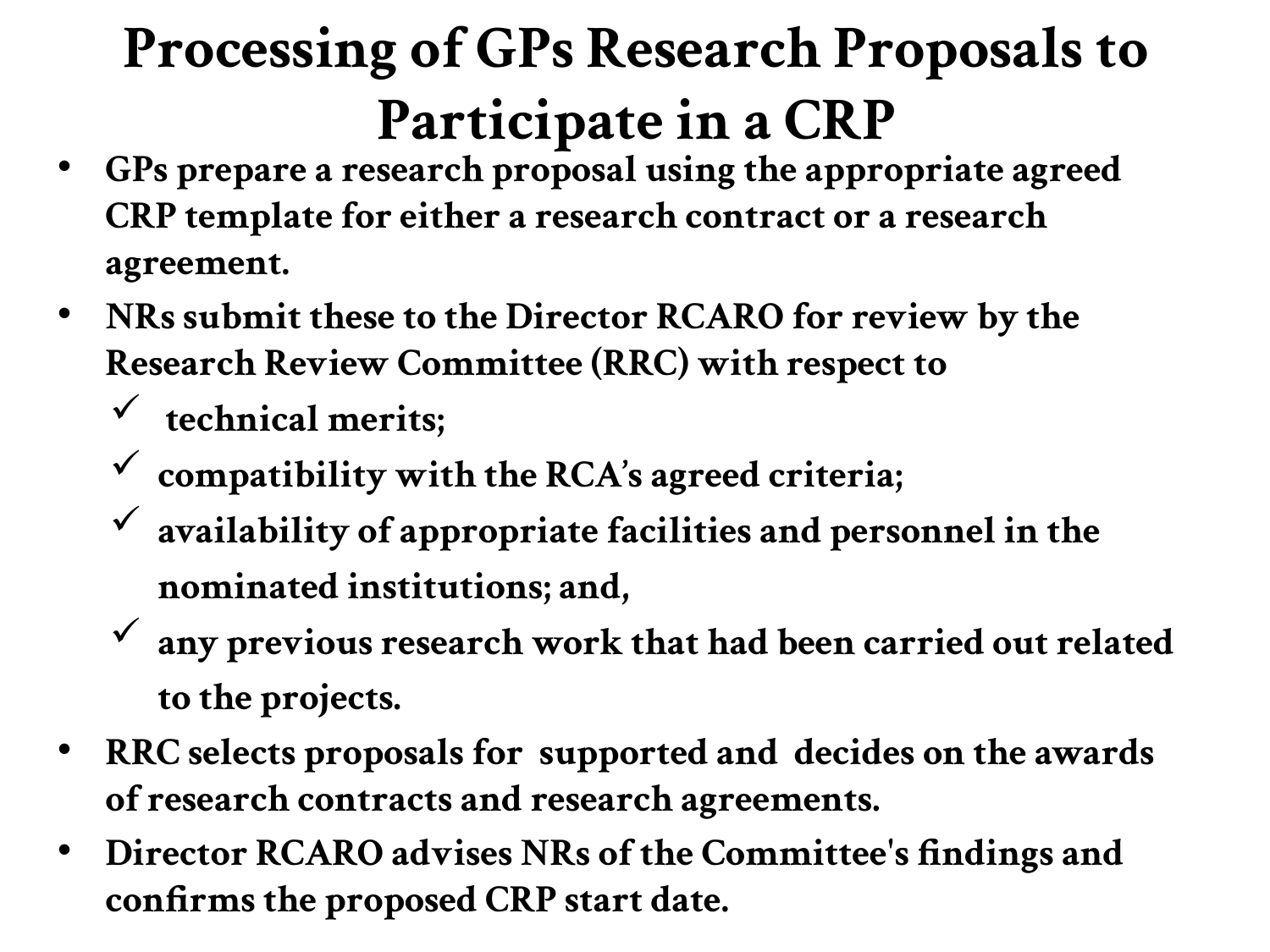

# Processing of GPs Research Proposals to Participate in a CRP
GPs prepare a research proposal using the appropriate agreed CRP template for either a research contract or a research agreement.
NRs submit these to the Director RCARO for review by the Research Review Committee (RRC) with respect to
 technical merits;
compatibility with the RCA’s agreed criteria;
availability of appropriate facilities and personnel in the nominated institutions; and,
any previous research work that had been carried out related to the projects.
RRC selects proposals for  supported and  decides on the awards of research contracts and research agreements.
Director RCARO advises NRs of the Committee's findings and confirms the proposed CRP start date.